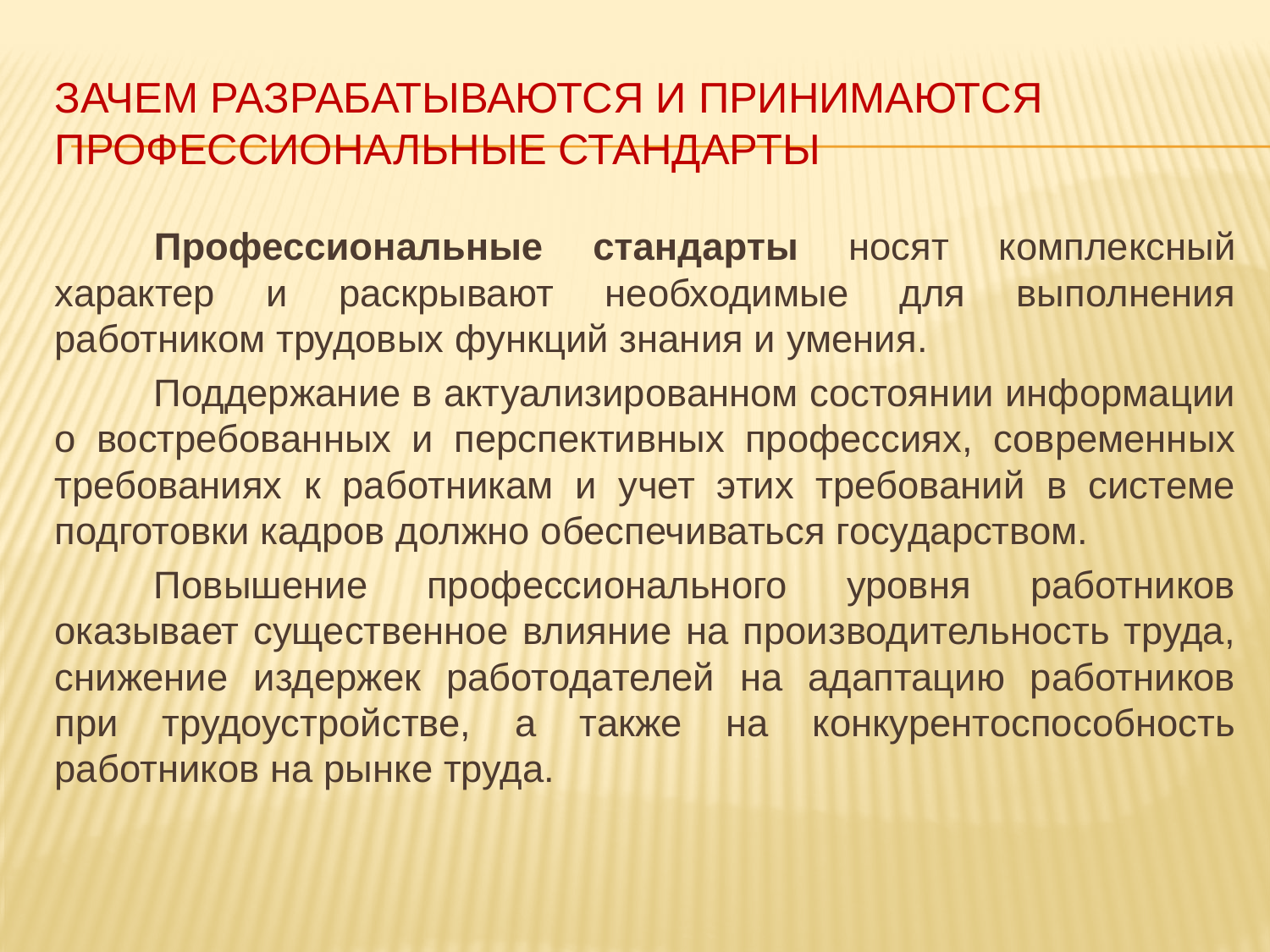

# Зачем разрабатываются и принимаются профессиональные стандарты
	Профессиональные стандарты носят комплексный характер и раскрывают необходимые для выполнения работником трудовых функций знания и умения.
	Поддержание в актуализированном состоянии информации о востребованных и перспективных профессиях, современных требованиях к работникам и учет этих требований в системе подготовки кадров должно обеспечиваться государством.
	Повышение профессионального уровня работников оказывает существенное влияние на производительность труда, снижение издержек работодателей на адаптацию работников при трудоустройстве, а также на конкурентоспособность работников на рынке труда.